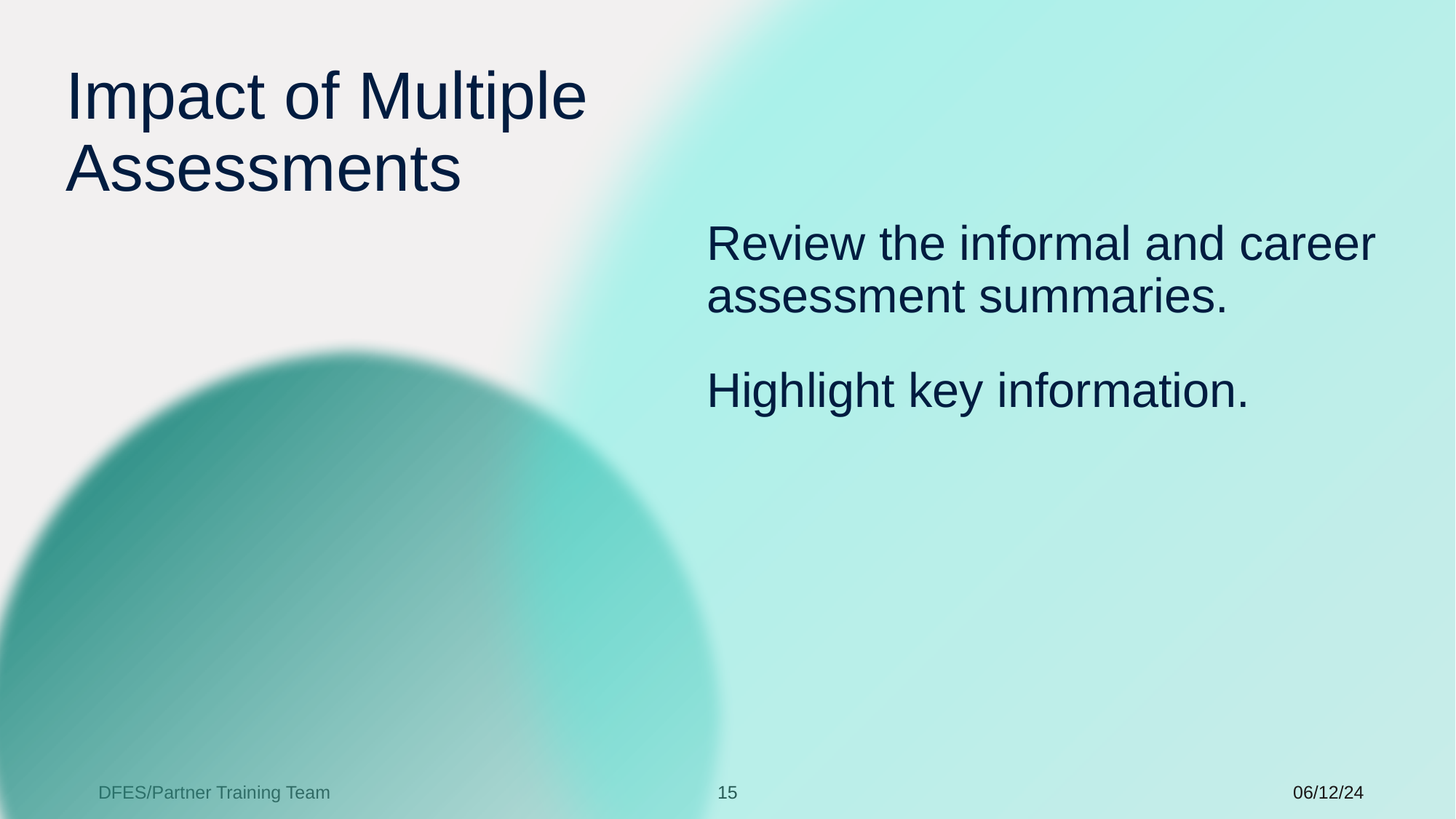

# Impact of Multiple Assessments
Review the informal and career assessment summaries.
Highlight key information.

DFES/Partner Training Team
15
06/12/24